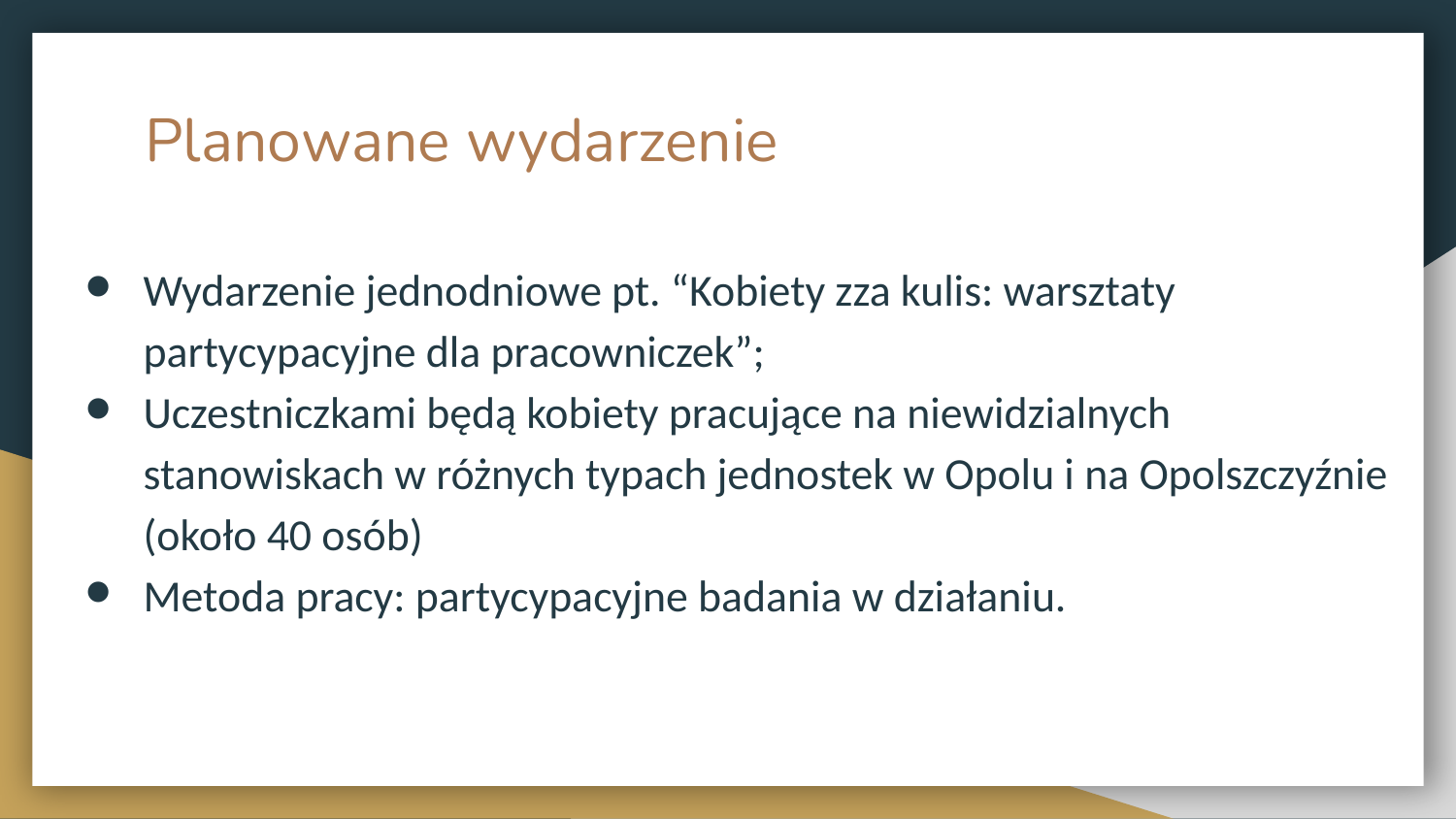

# Planowane wydarzenie
Wydarzenie jednodniowe pt. “Kobiety zza kulis: warsztaty partycypacyjne dla pracowniczek”;
Uczestniczkami będą kobiety pracujące na niewidzialnych stanowiskach w różnych typach jednostek w Opolu i na Opolszczyźnie (około 40 osób)
Metoda pracy: partycypacyjne badania w działaniu.